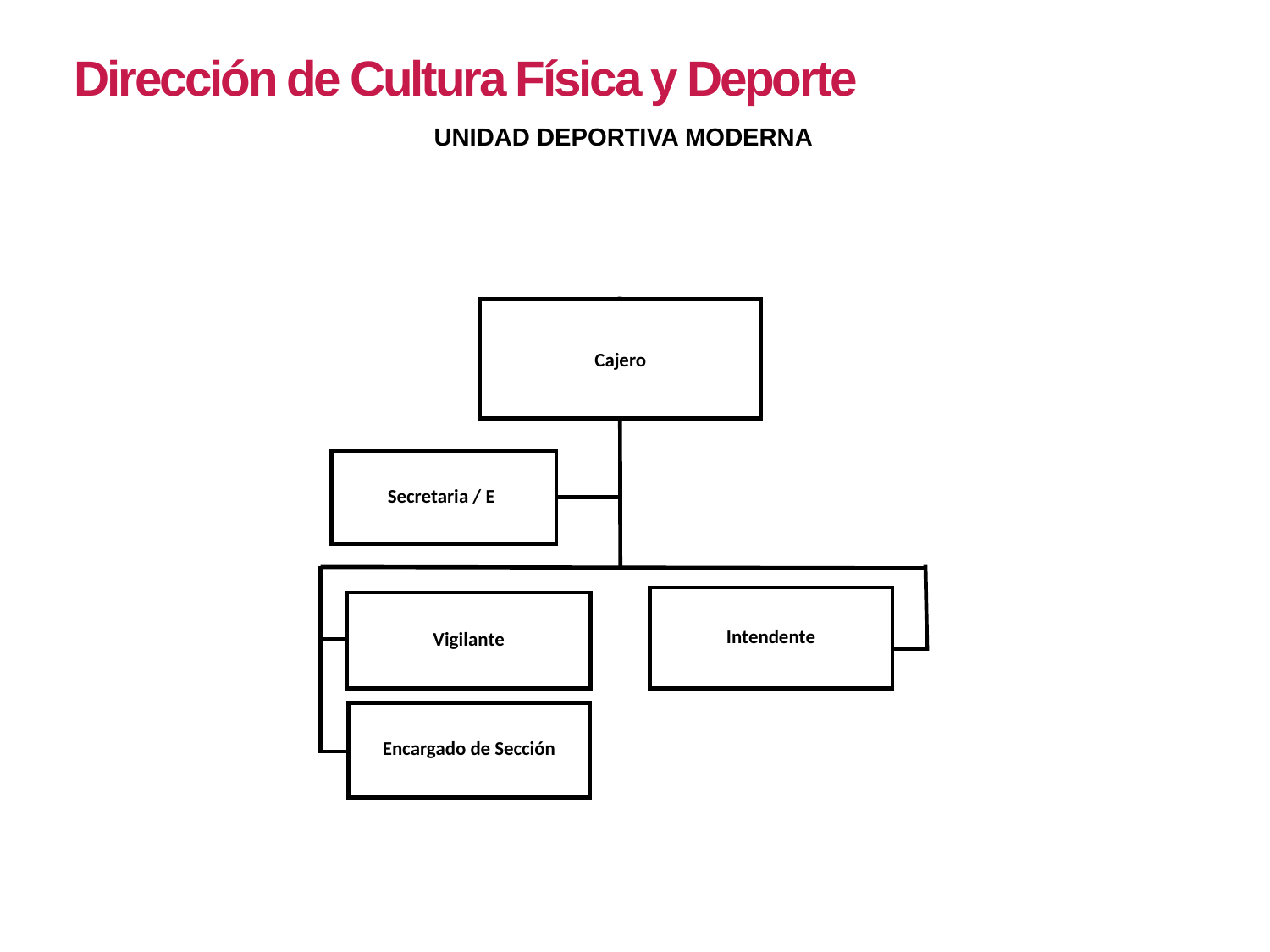

Dirección de Cultura Física y Deporte
UNIDAD DEPORTIVA MODERNA

Cajero

Secretaria / E
Intendente
Vigilante
Encargado de Sección